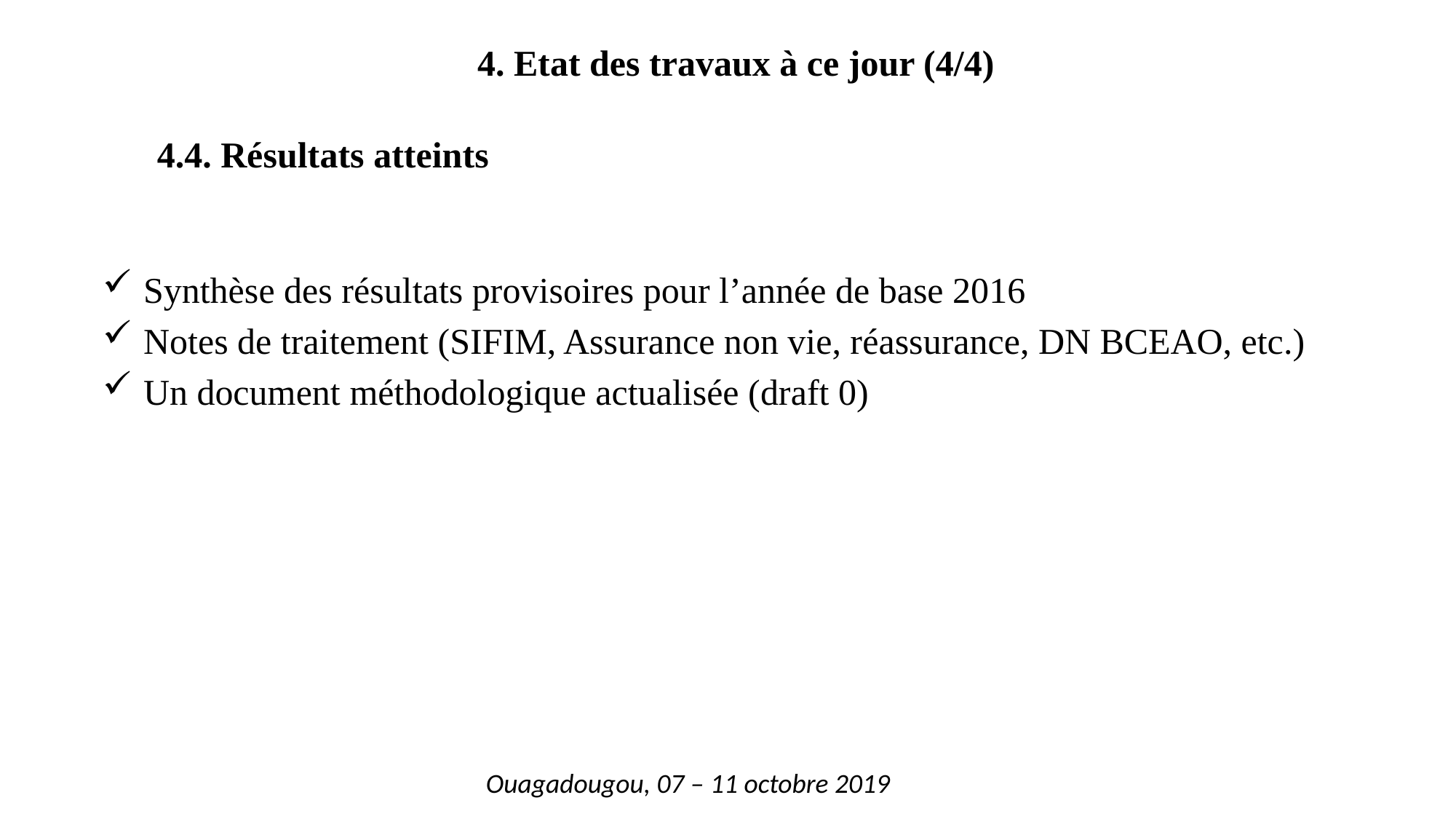

# 4. Etat des travaux à ce jour (4/4)
4.4. Résultats atteints

Synthèse des résultats provisoires pour l’année de base 2016
Notes de traitement (SIFIM, Assurance non vie, réassurance, DN BCEAO, etc.)
Un document méthodologique actualisée (draft 0)

Ouagadougou, 07 – 11 octobre 2019